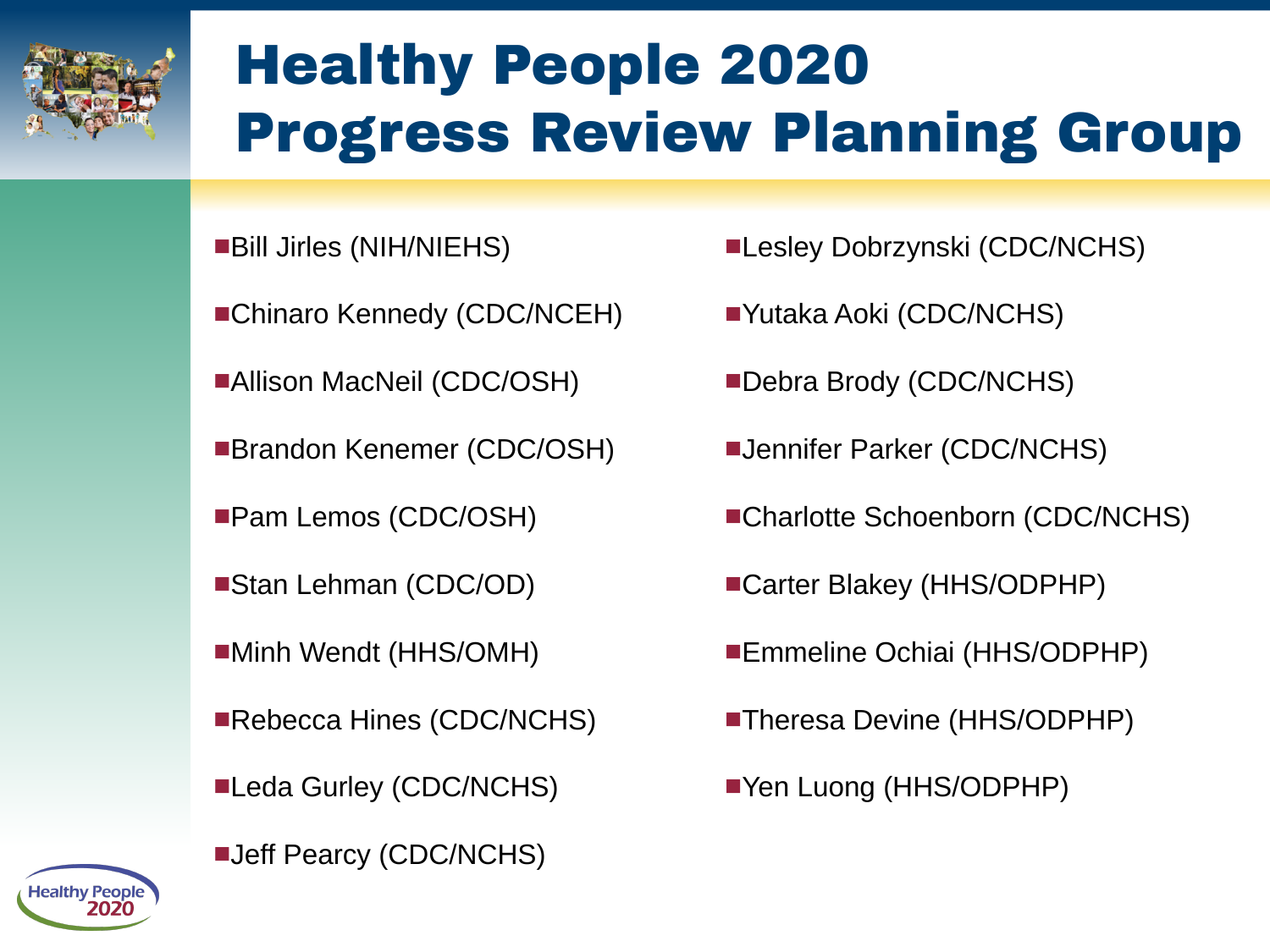

# Healthy People 2020 Progress Review Planning Group
Bill Jirles (NIH/NIEHS)

Chinaro Kennedy (CDC/NCEH)

Allison MacNeil (CDC/OSH)

Brandon Kenemer (CDC/OSH)

Pam Lemos (CDC/OSH)

Stan Lehman (CDC/OD)

Minh Wendt (HHS/OMH)

Rebecca Hines (CDC/NCHS)

Leda Gurley (CDC/NCHS)

Jeff Pearcy (CDC/NCHS)

Lesley Dobrzynski (CDC/NCHS)

Yutaka Aoki (CDC/NCHS)

Debra Brody (CDC/NCHS)

Jennifer Parker (CDC/NCHS)

Charlotte Schoenborn (CDC/NCHS)

Carter Blakey (HHS/ODPHP)

Emmeline Ochiai (HHS/ODPHP)

Theresa Devine (HHS/ODPHP)

Yen Luong (HHS/ODPHP)